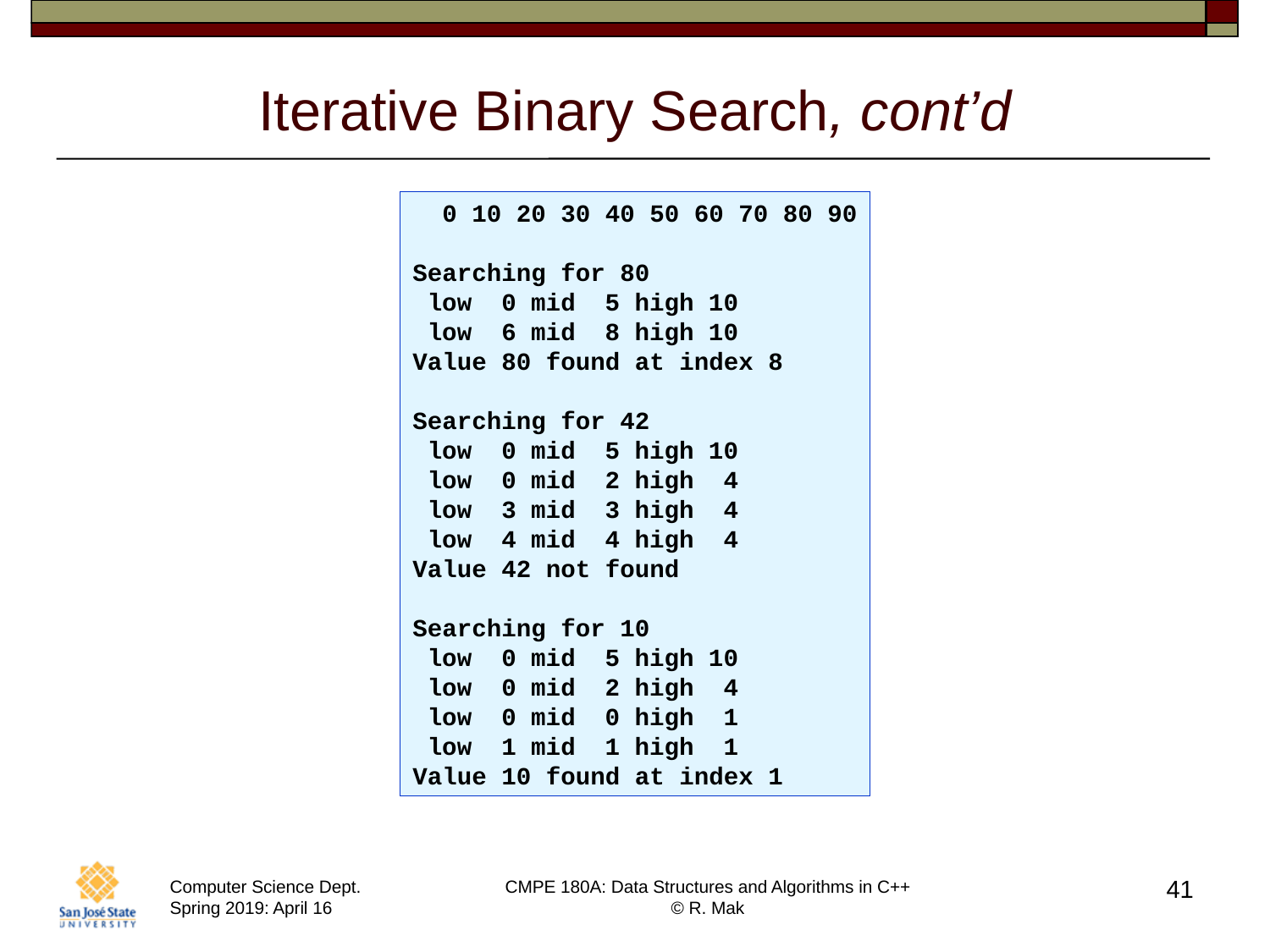

# Iterative Binary Search, cont’d
  0 10 20 30 40 50 60 70 80 90
Searching for 80
 low  0 mid  5 high 10
 low  6 mid  8 high 10
Value 80 found at index 8
Searching for 42
 low  0 mid  5 high 10
 low  0 mid  2 high  4
 low  3 mid  3 high  4
 low  4 mid  4 high  4
Value 42 not found
Searching for 10
 low  0 mid  5 high 10
 low  0 mid  2 high  4
 low  0 mid  0 high  1
 low  1 mid  1 high  1
Value 10 found at index 1
41